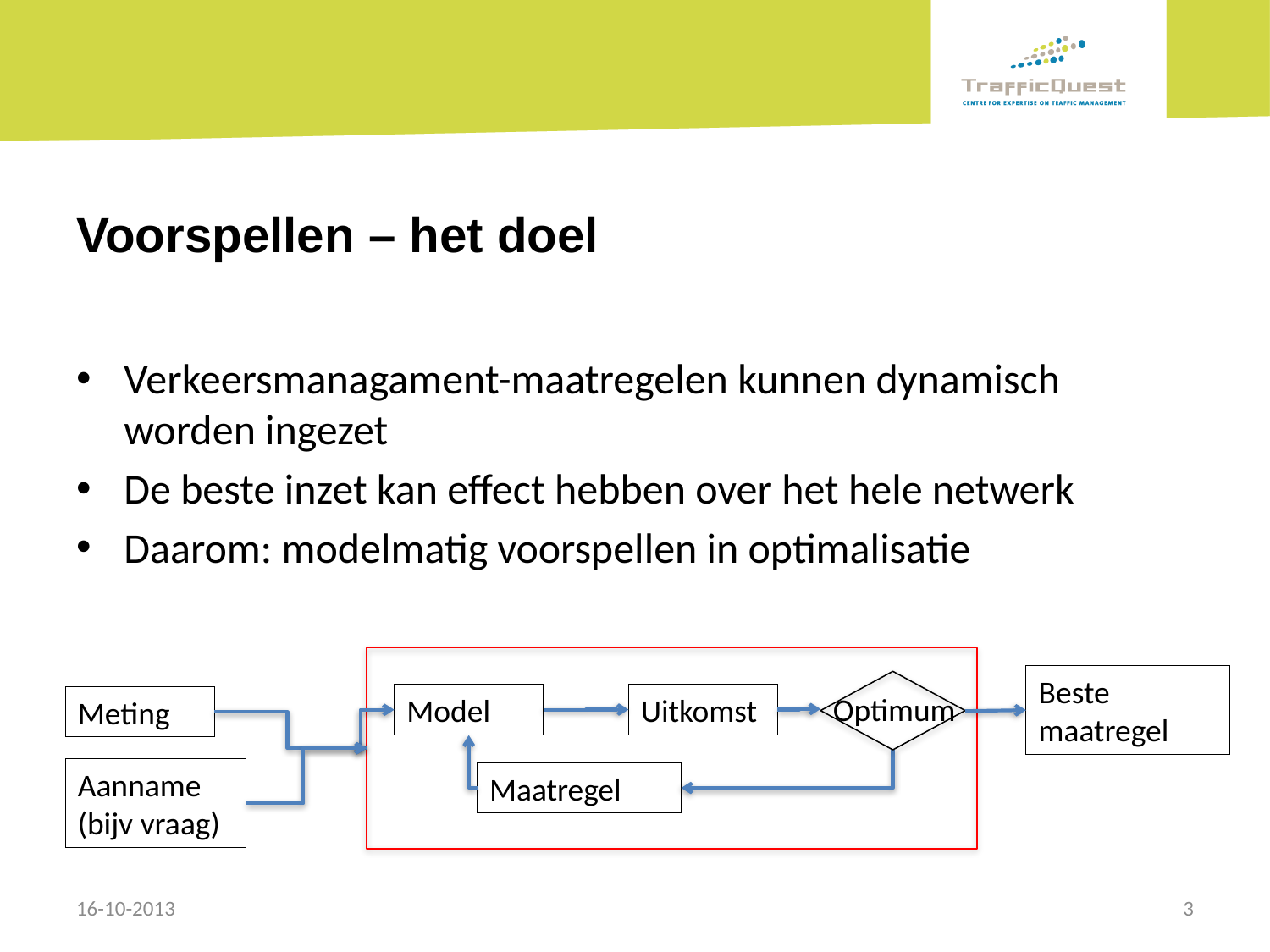

# Voorspellen – het doel
Verkeersmanagament-maatregelen kunnen dynamisch worden ingezet
De beste inzet kan effect hebben over het hele netwerk
Daarom: modelmatig voorspellen in optimalisatie

Beste maatregel

Optimum
Uitkomst
Model
Meting
Aanname
(bijv vraag)
Maatregel
16-10-2013
3